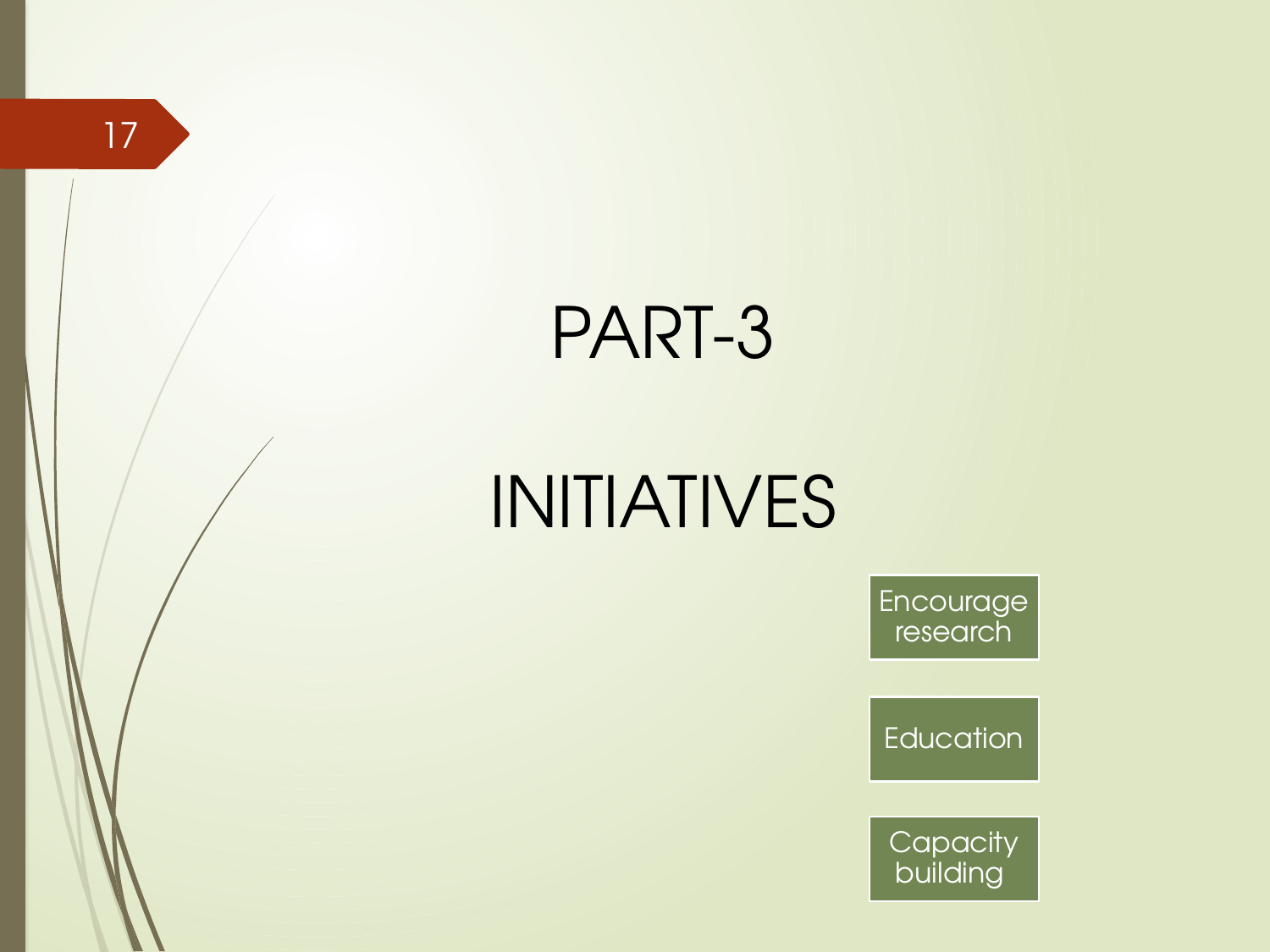

17
PART-3

INITIATIVES

Encourage research

Education

Capacity building